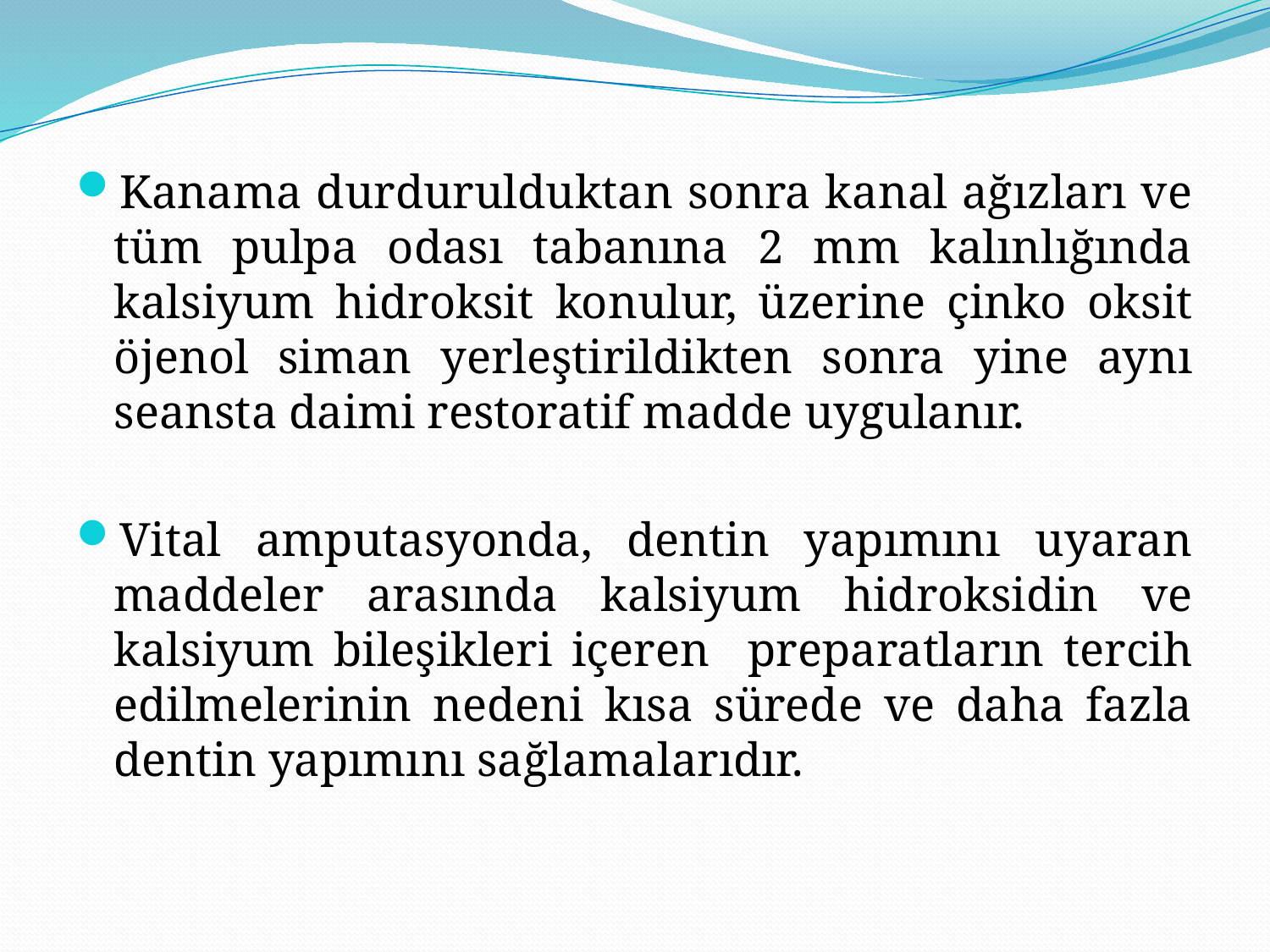

Kanama durdurulduktan sonra kanal ağızları ve tüm pulpa odası tabanına 2 mm kalınlığında kalsiyum hidroksit konulur, üzerine çinko oksit öjenol siman yerleştirildikten sonra yine aynı seansta daimi restoratif madde uygulanır.

Vital amputasyonda, dentin yapımını uyaran maddeler arasında kalsiyum hidroksidin ve kalsiyum bileşikleri içeren  preparatların tercih edilmelerinin nedeni kısa sürede ve daha fazla dentin yapımını sağlamalarıdır.